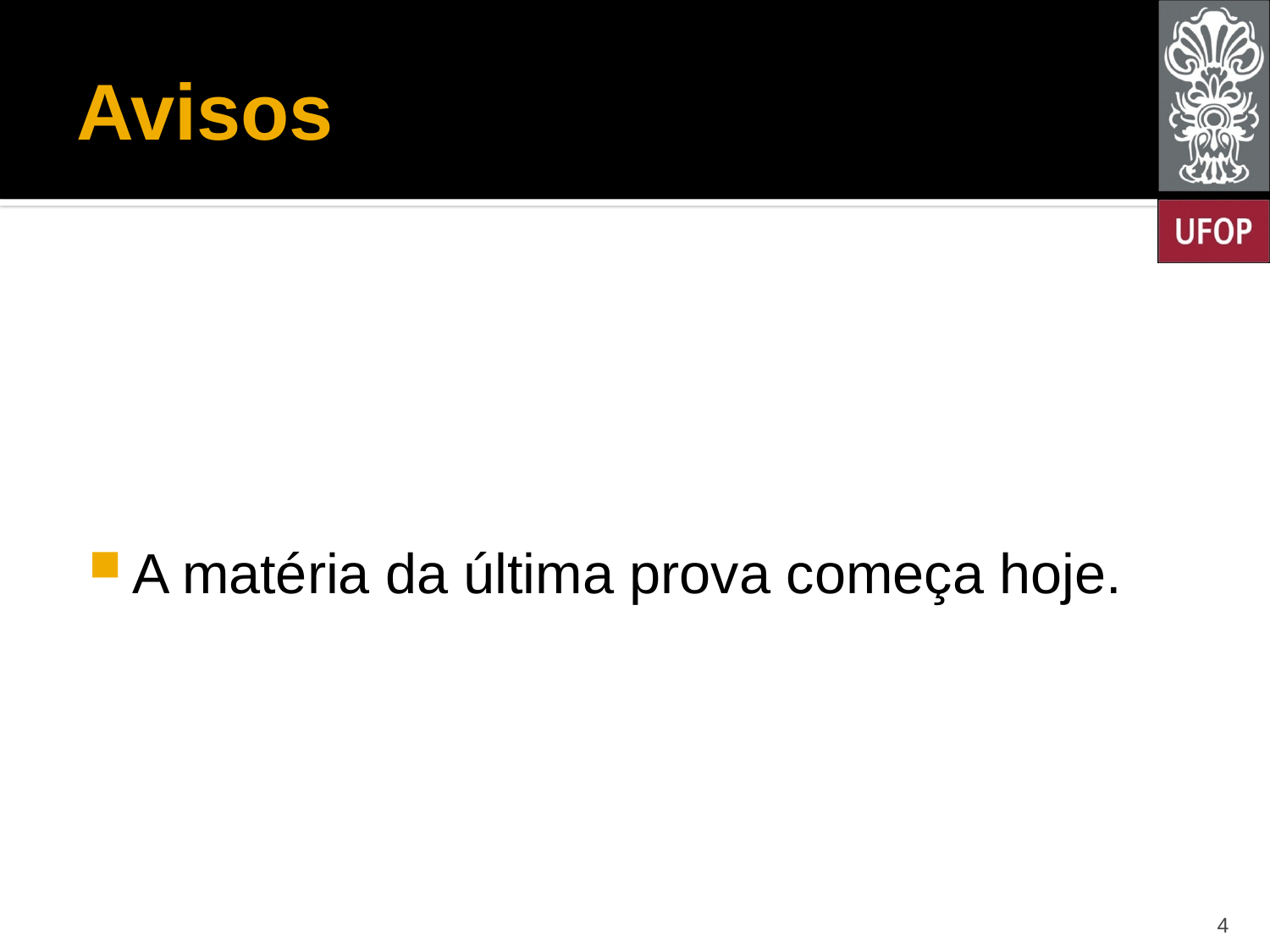

# Avisos
A matéria da última prova começa hoje.
4